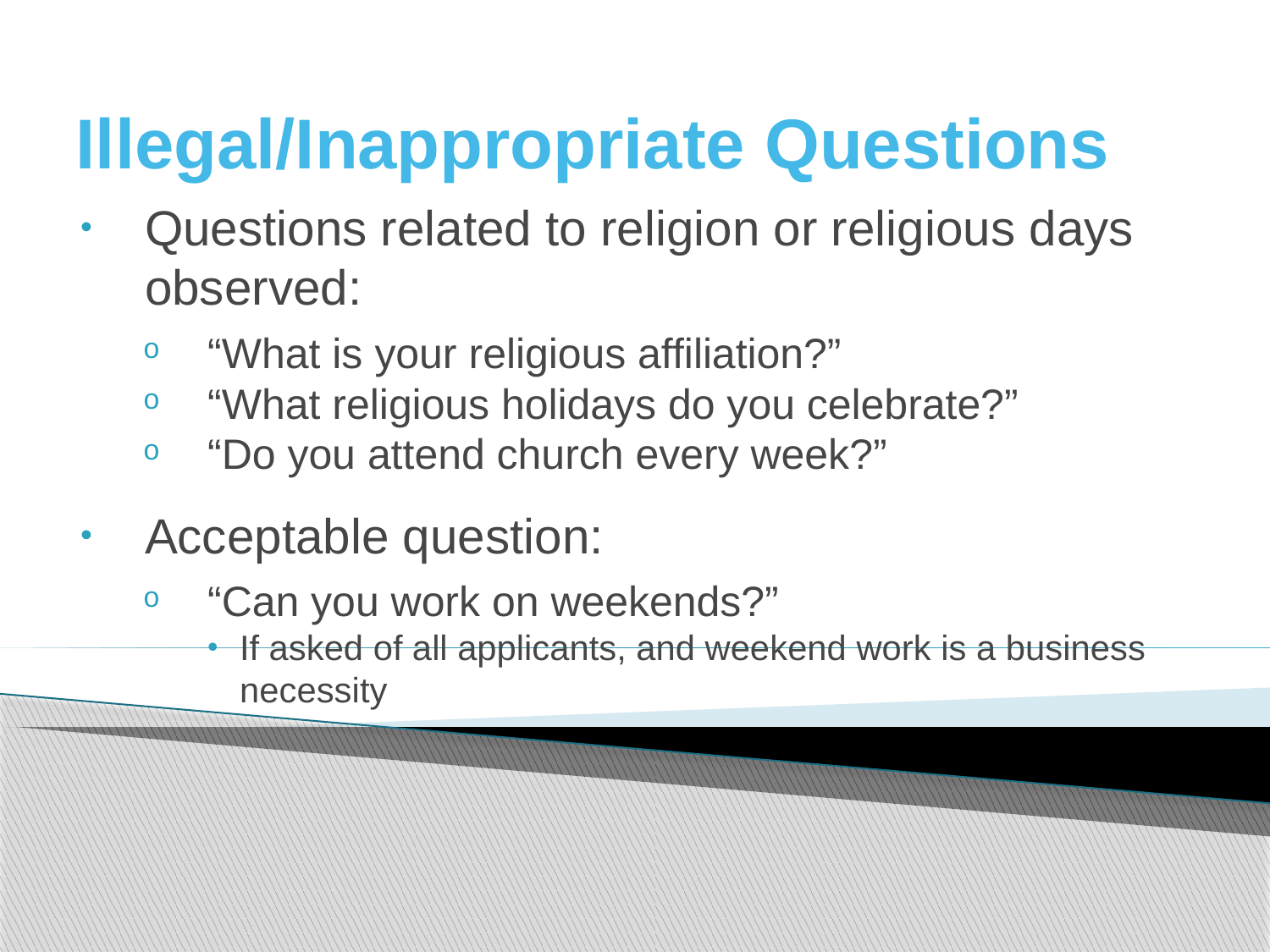

# Illegal/Inappropriate Questions
Questions related to religion or religious days observed:
“What is your religious affiliation?”
“What religious holidays do you celebrate?”
“Do you attend church every week?”
Acceptable question:
“Can you work on weekends?”
If asked of all applicants, and weekend work is a business necessity